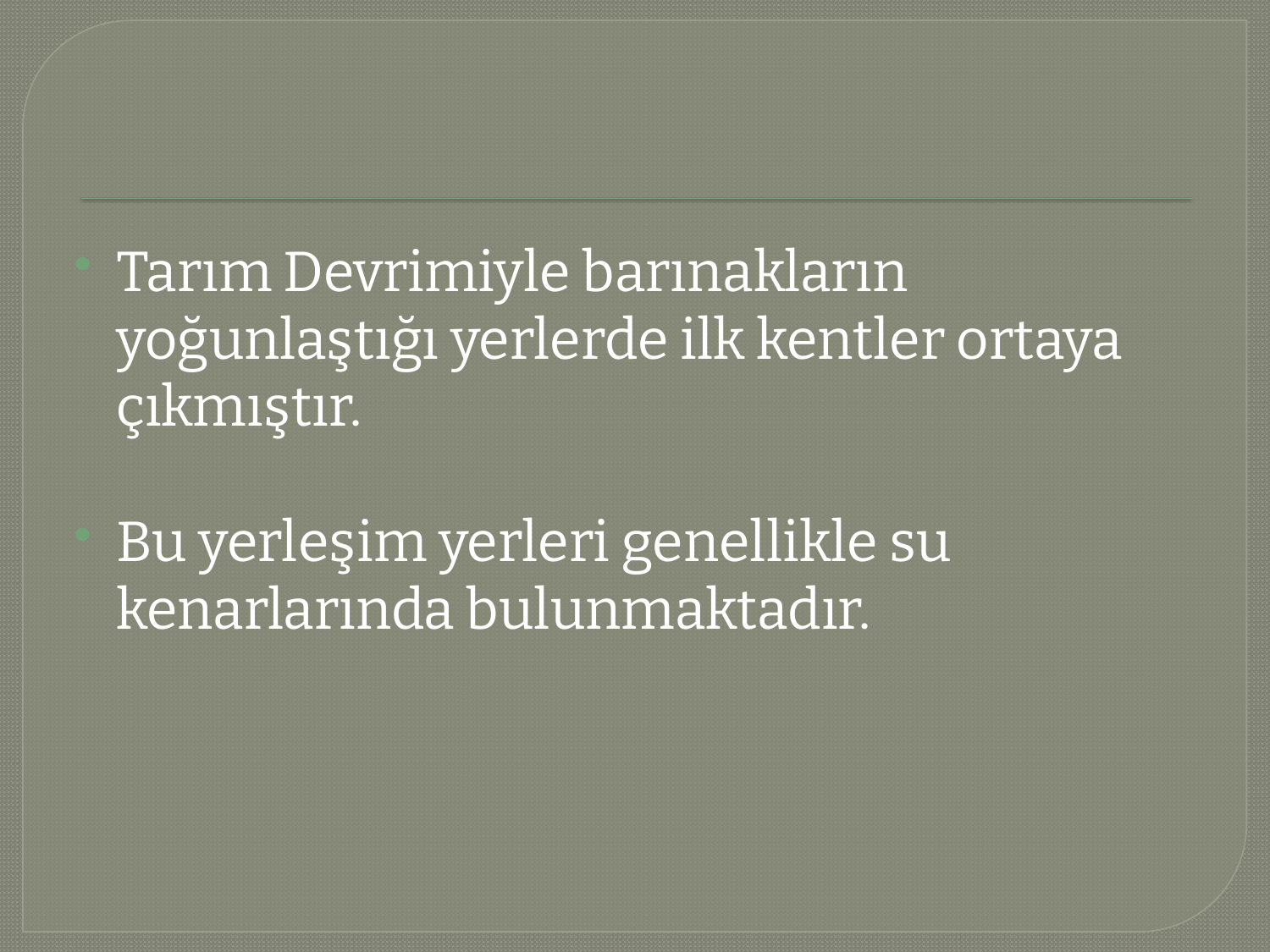

#
Tarım Devrimiyle barınakların yoğunlaştığı yerlerde ilk kentler ortaya çıkmıştır.

Bu yerleşim yerleri genellikle su kenarlarında bulunmaktadır.